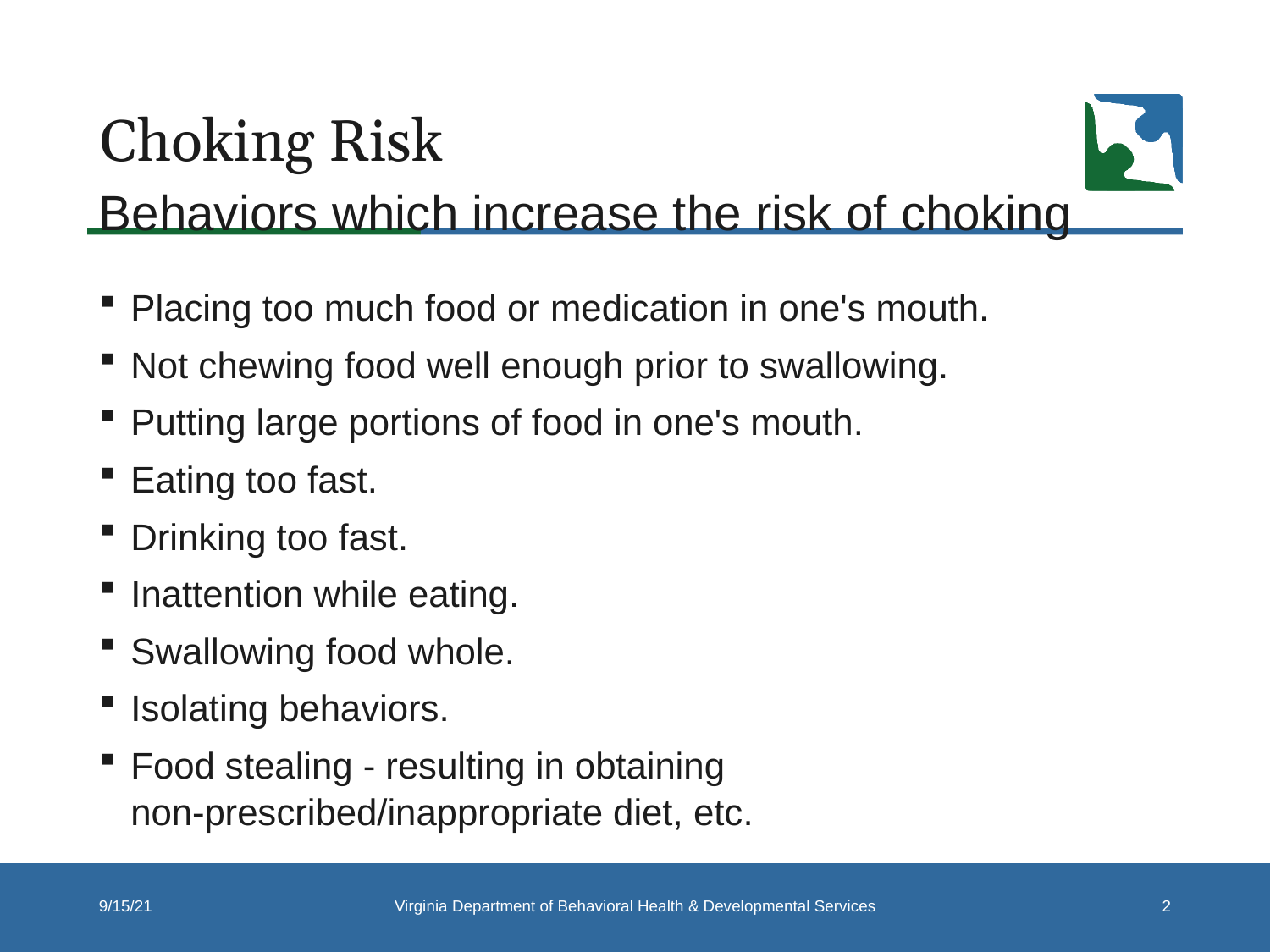

# Choking Risk
Behaviors which increase the risk of choking

Placing too much food or medication in one's mouth.
Not chewing food well enough prior to swallowing.
Putting large portions of food in one's mouth.
Eating too fast.
Drinking too fast.
Inattention while eating.
Swallowing food whole.
Isolating behaviors.
Food stealing - resulting in obtaining                                            non-prescribed/inappropriate diet, etc.

Virginia Department of Behavioral Health & Developmental Services
9/15/21
2